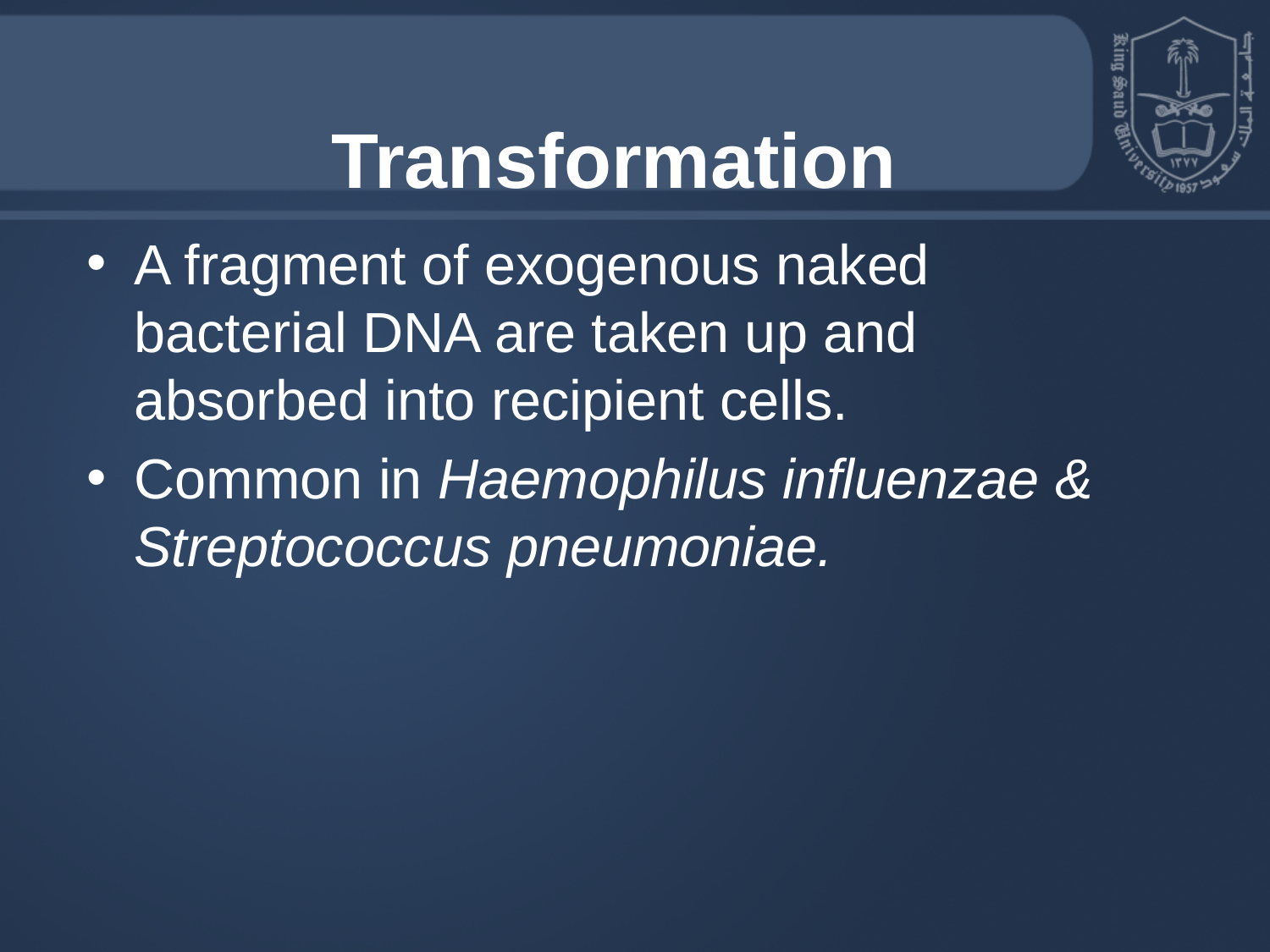

Transformation
A fragment of exogenous naked bacterial DNA are taken up and absorbed into recipient cells.
Common in Haemophilus influenzae & Streptococcus pneumoniae.